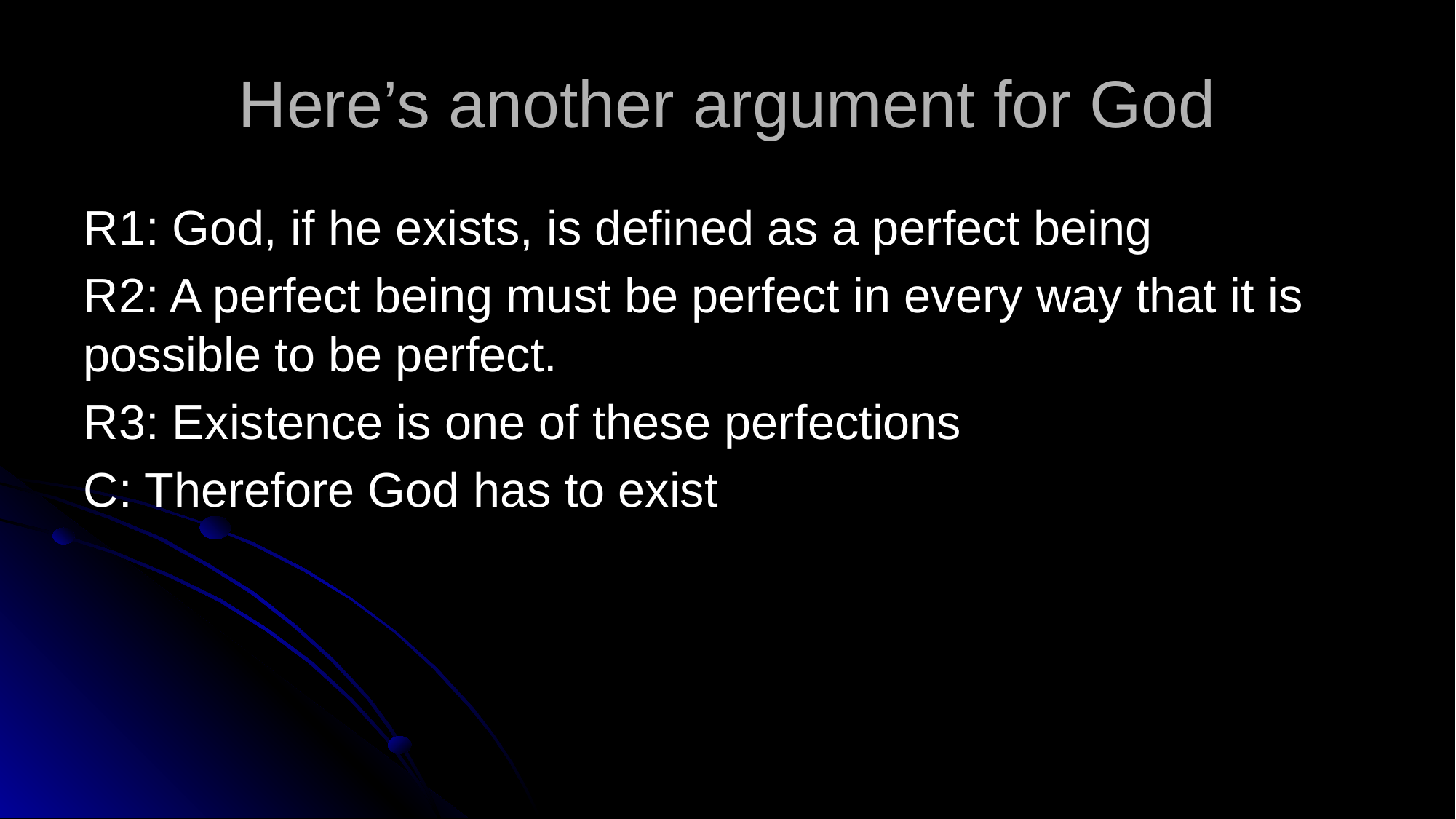

# Here’s another argument for God
R1: God, if he exists, is defined as a perfect being
R2: A perfect being must be perfect in every way that it is possible to be perfect.
R3: Existence is one of these perfections
C: Therefore God has to exist